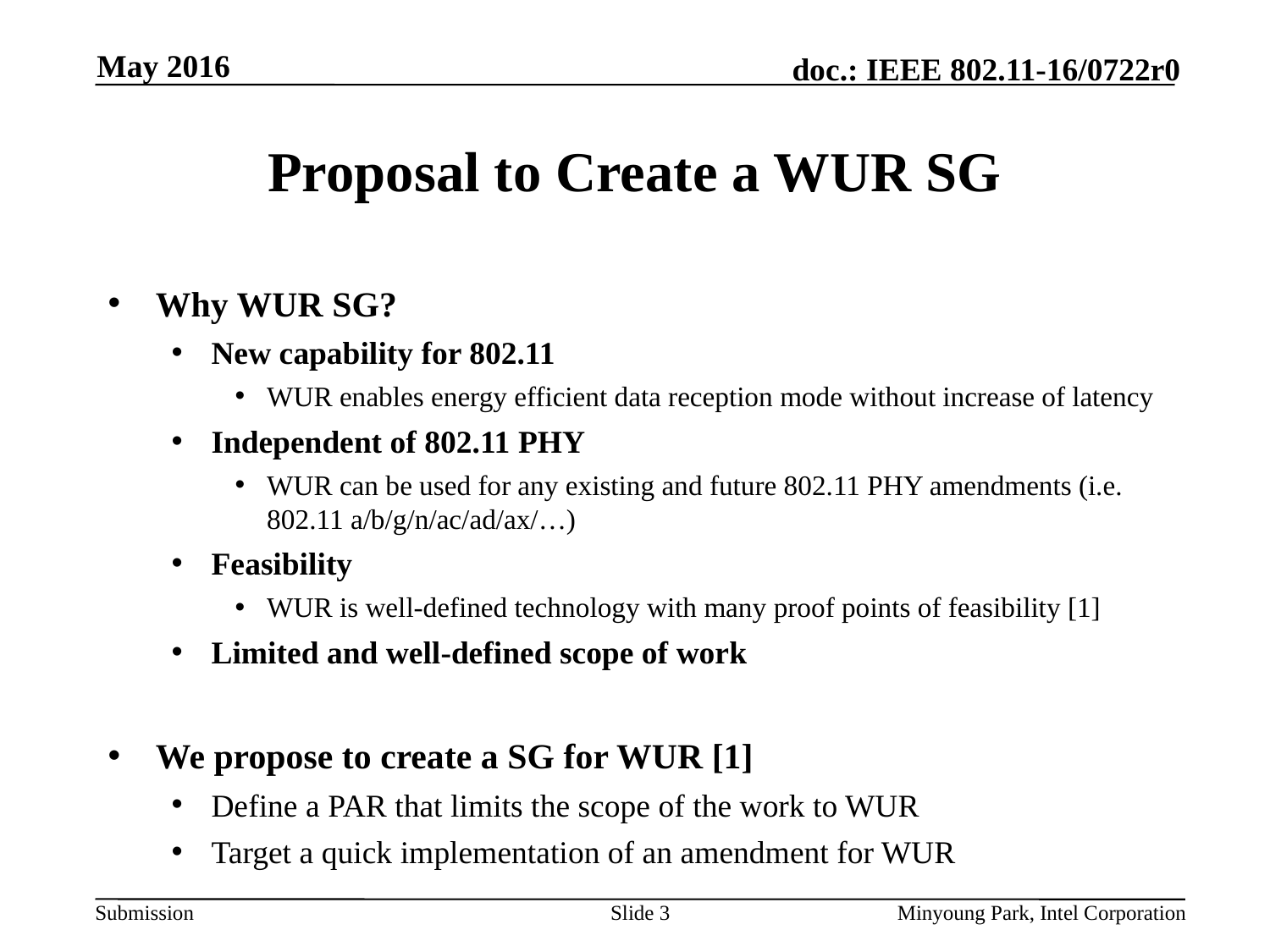

May 2016
# Proposal to Create a WUR SG
Why WUR SG?
New capability for 802.11
WUR enables energy efficient data reception mode without increase of latency
Independent of 802.11 PHY
WUR can be used for any existing and future 802.11 PHY amendments (i.e. 802.11 a/b/g/n/ac/ad/ax/…)
Feasibility
WUR is well-defined technology with many proof points of feasibility [1]
Limited and well-defined scope of work

We propose to create a SG for WUR [1]
Define a PAR that limits the scope of the work to WUR
Target a quick implementation of an amendment for WUR

Slide 3
Minyoung Park, Intel Corporation